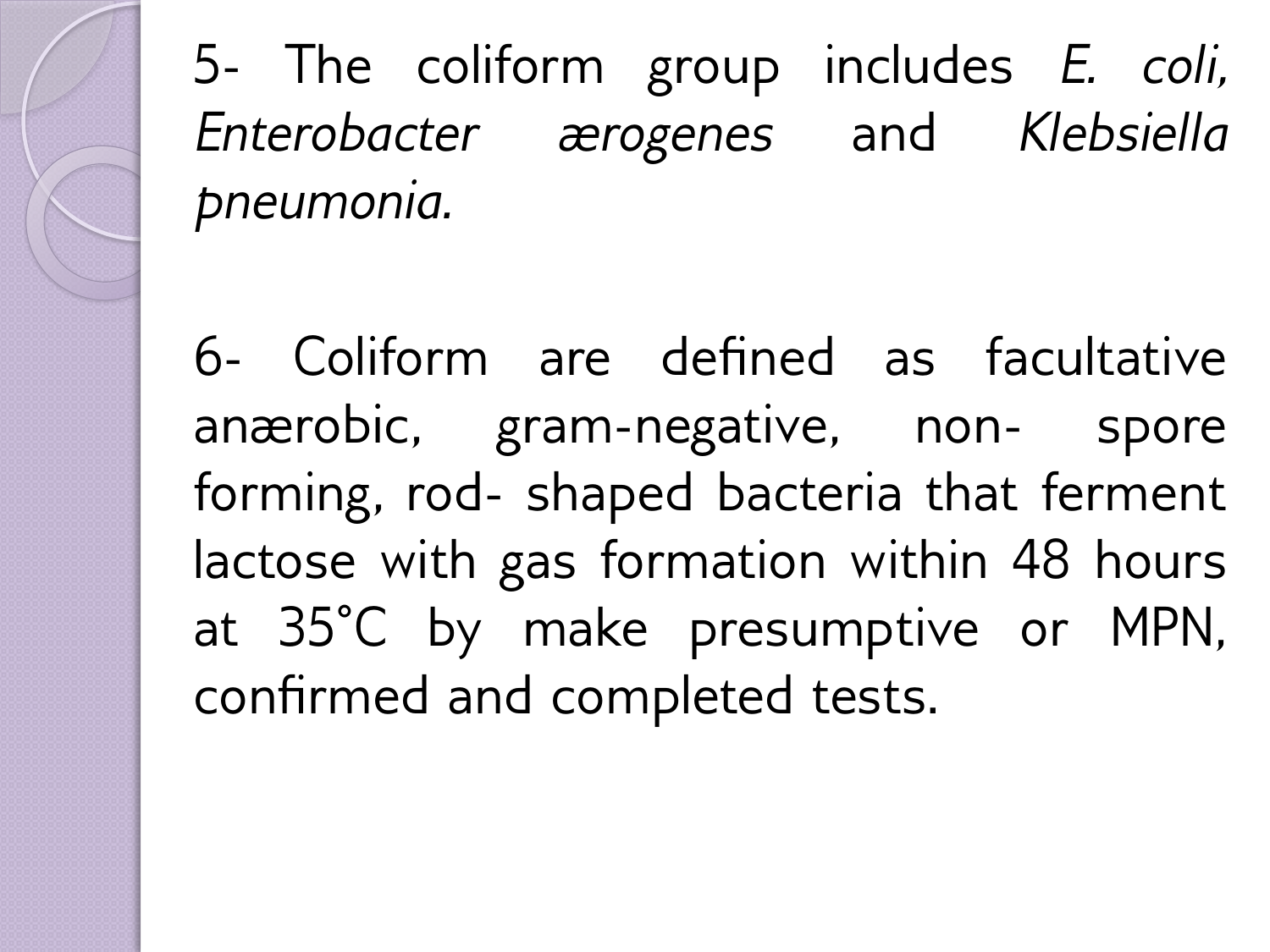

5- The coliform group includes E. coli, Enterobacter aerogenes and Klebsiella pneumonia.

6- Coliform are defined as facultative anaerobic, gram-negative, non- spore forming, rod- shaped bacteria that ferment lactose with gas formation within 48 hours at 35˚C by make presumptive or MPN, confirmed and completed tests.